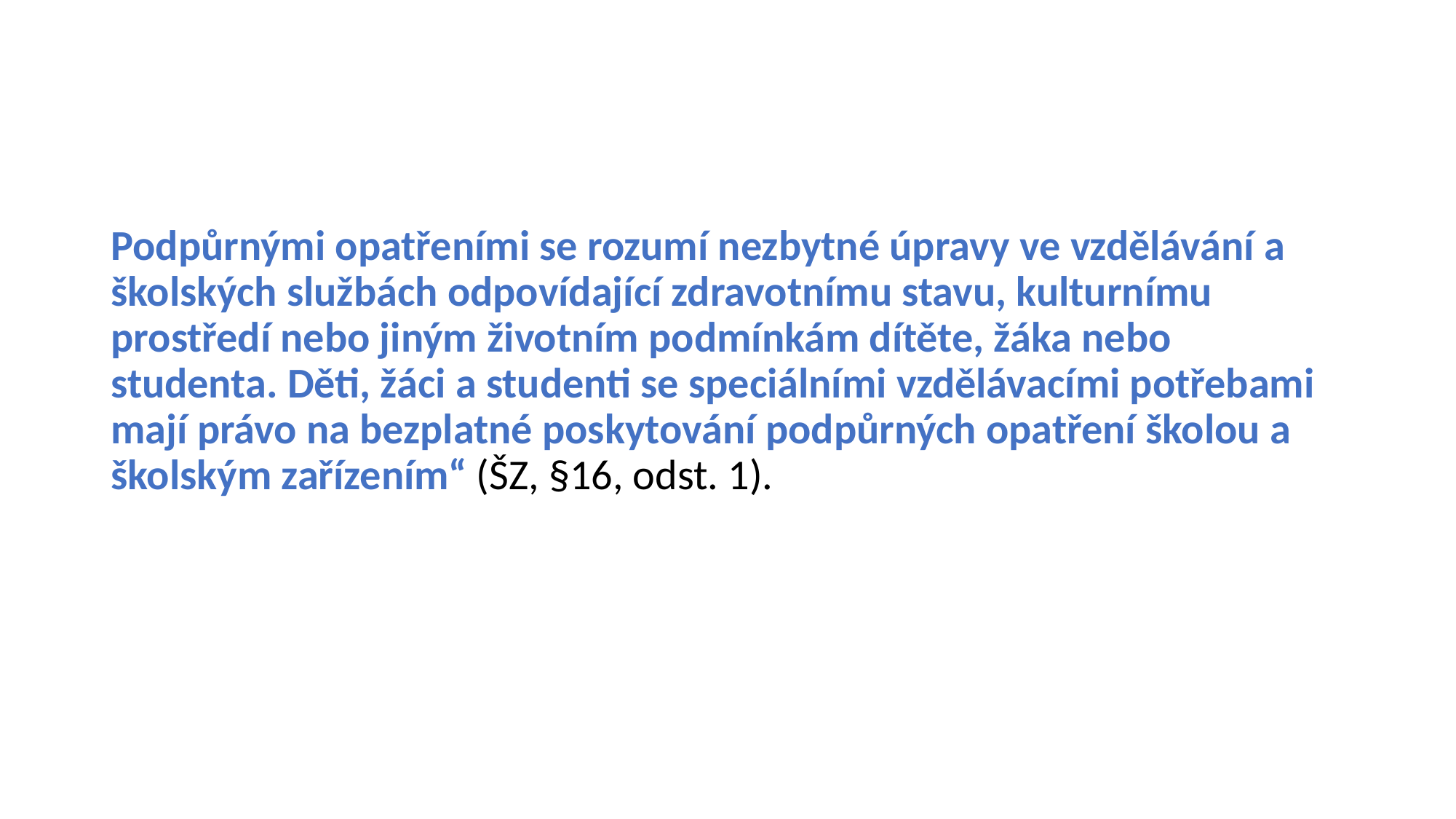

#
Podpůrnými opatřeními se rozumí nezbytné úpravy ve vzdělávání a školských službách odpovídající zdravotnímu stavu, kulturnímu prostředí nebo jiným životním podmínkám dítěte, žáka nebo studenta. Děti, žáci a studenti se speciálními vzdělávacími potřebami mají právo na bezplatné poskytování podpůrných opatření školou a školským zařízením“ (ŠZ, §16, odst. 1).